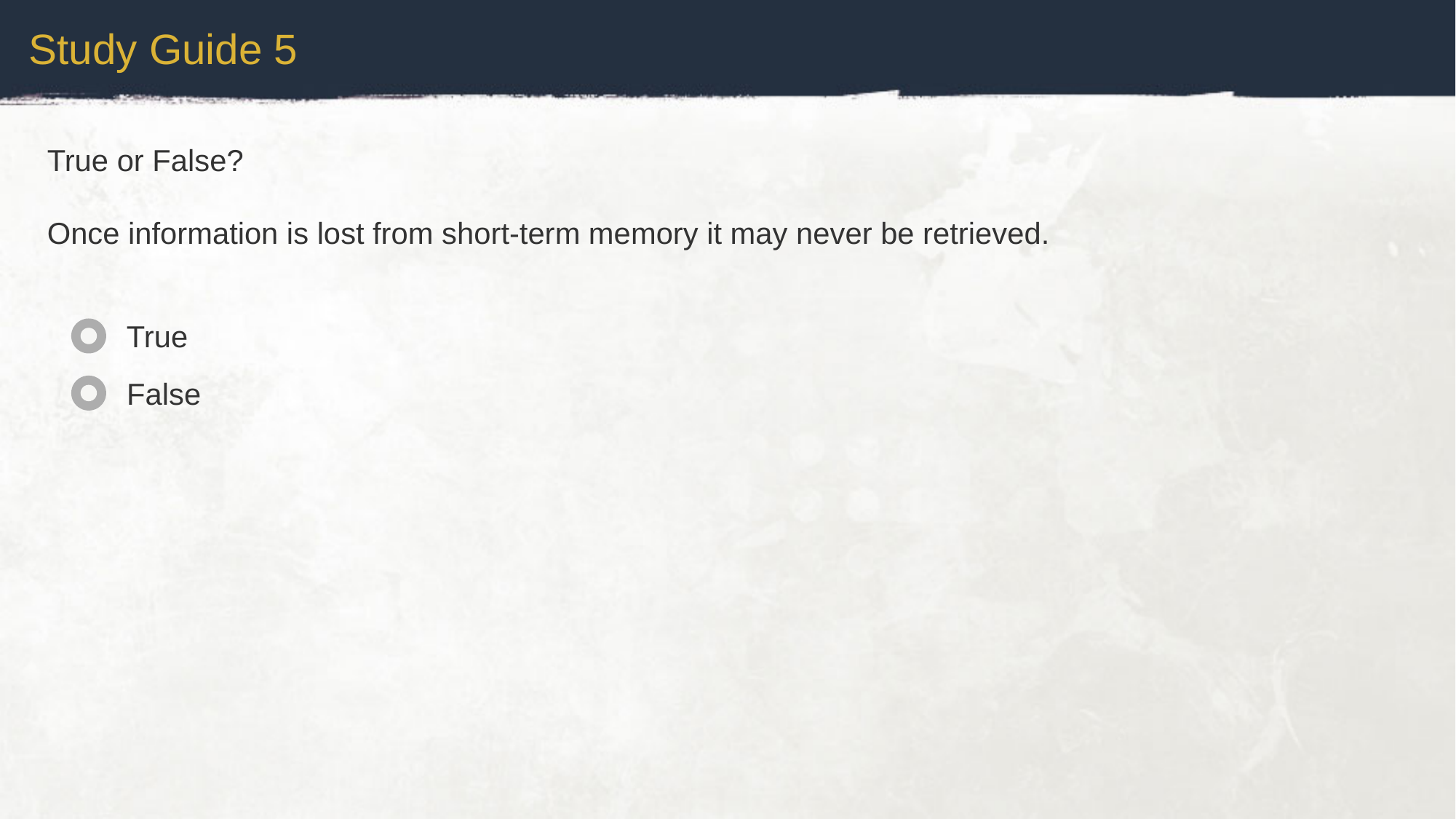

Study Guide 5
True or False?
Once information is lost from short-term memory it may never be retrieved.
True

False